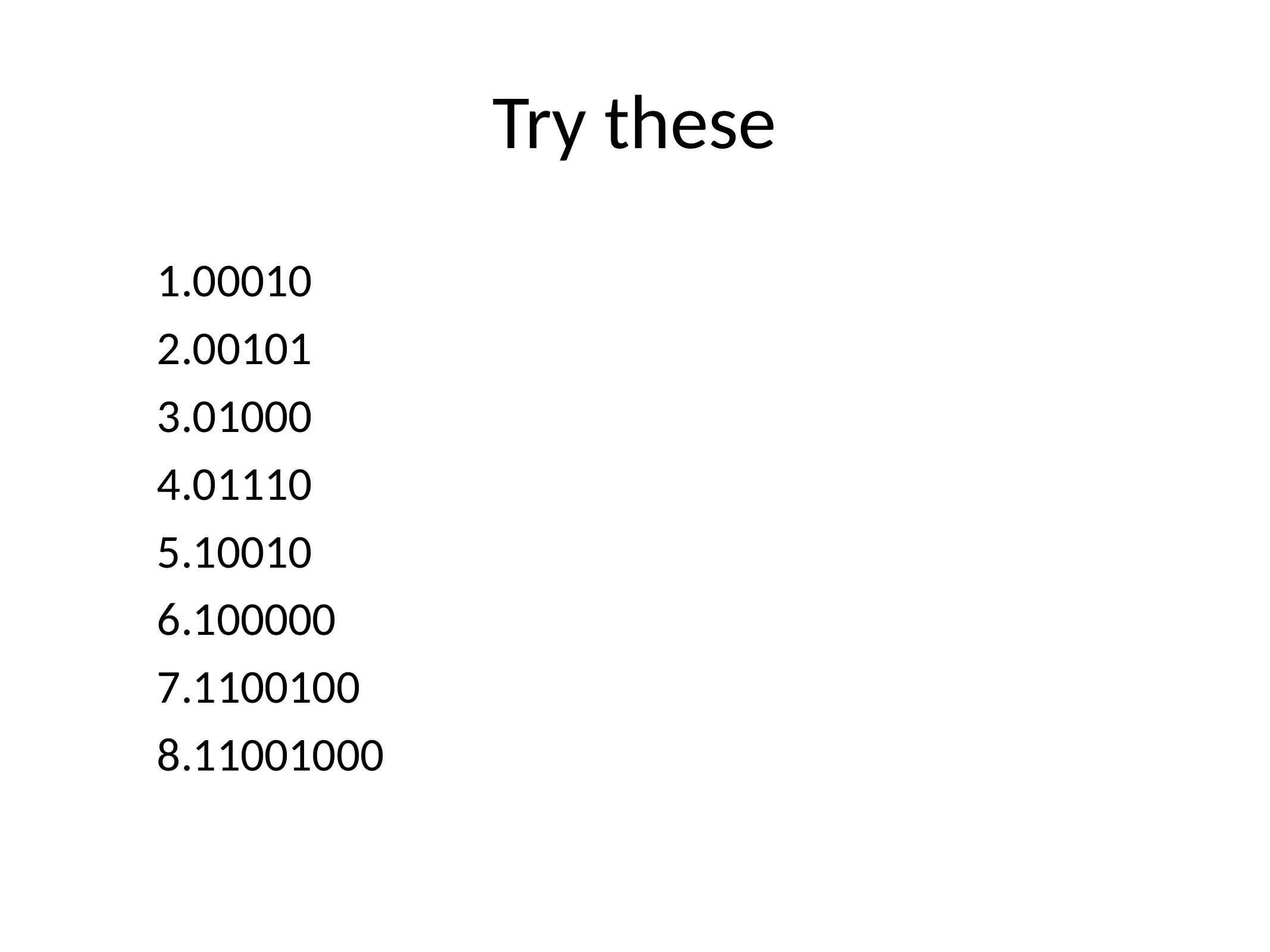

# Try these
00010
00101
01000
01110
10010
100000
1100100
11001000